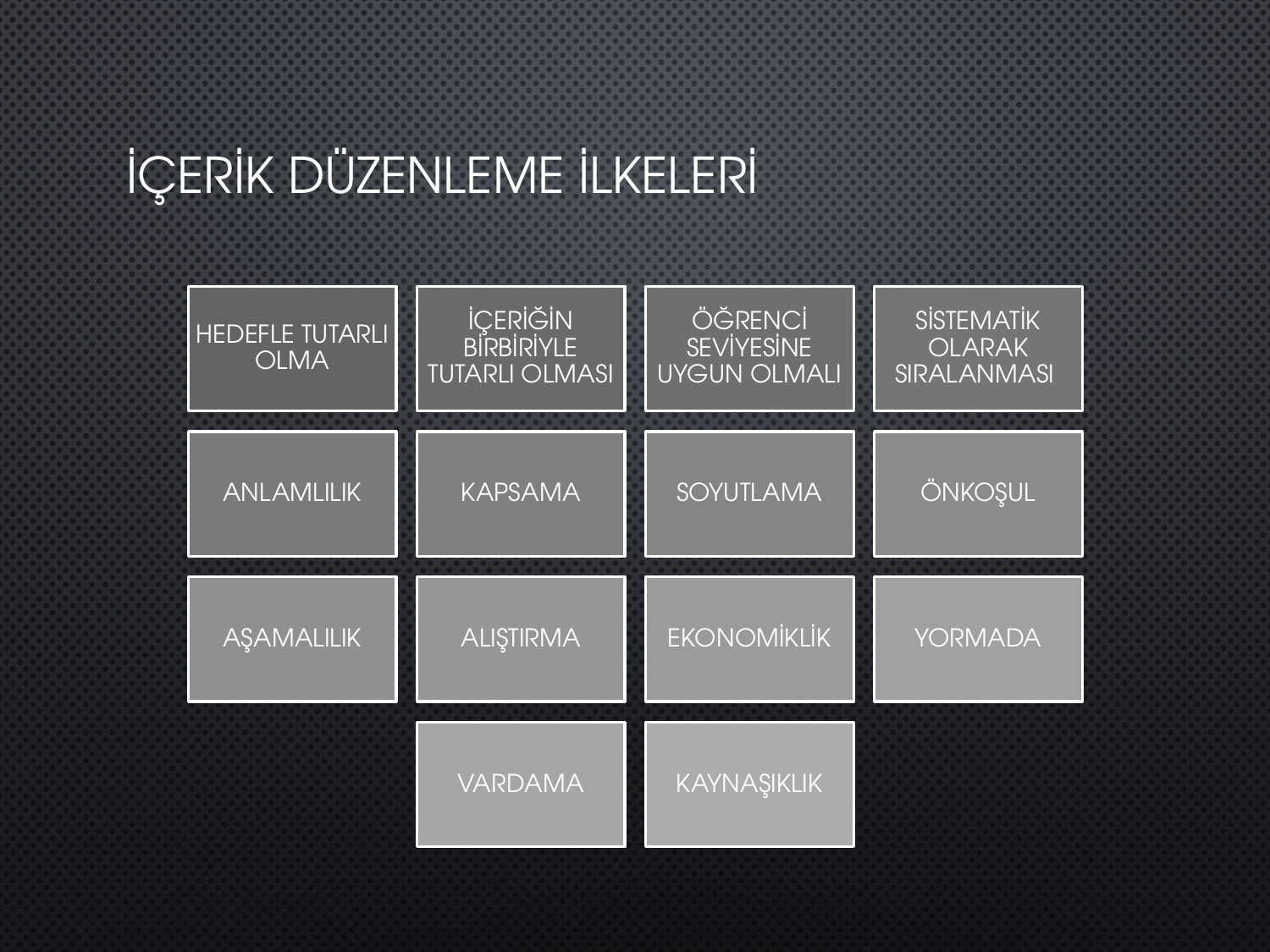

# İÇERİK DÜZENLEME İLKELERİ
HEDEFLE TUTARLI OLMA
İÇERİĞİN BİRBİRİYLE TUTARLI OLMASI
ÖĞRENCİ SEVİYESİNE UYGUN OLMALI
SİSTEMATİK OLARAK SIRALANMASI
ANLAMLILIK
KAPSAMA
SOYUTLAMA
ÖNKOŞUL
AŞAMALILIK
ALIŞTIRMA
EKONOMİKLİK
YORMADA
VARDAMA
KAYNAŞIKLIK